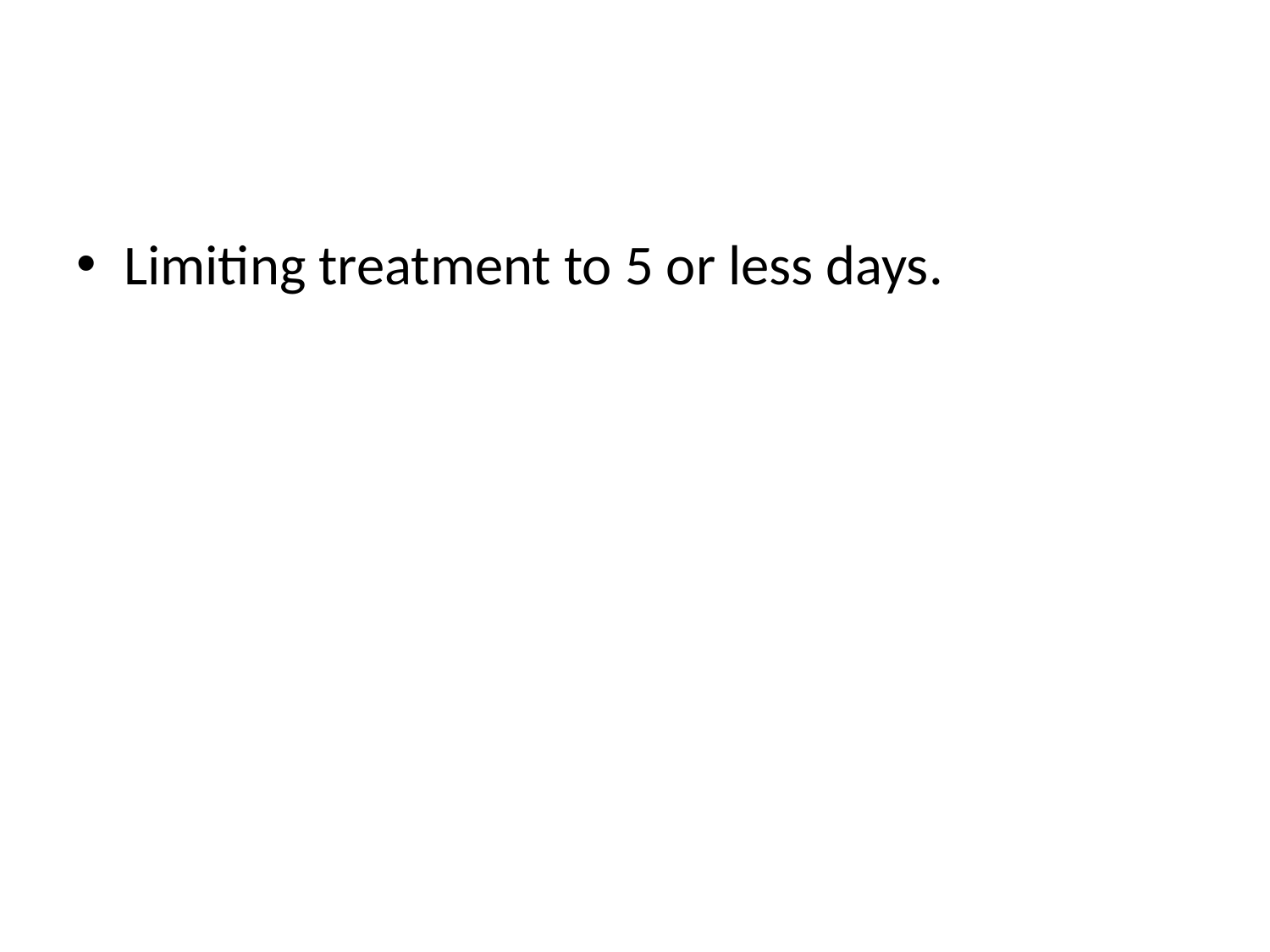

#
Limiting treatment to 5 or less days.